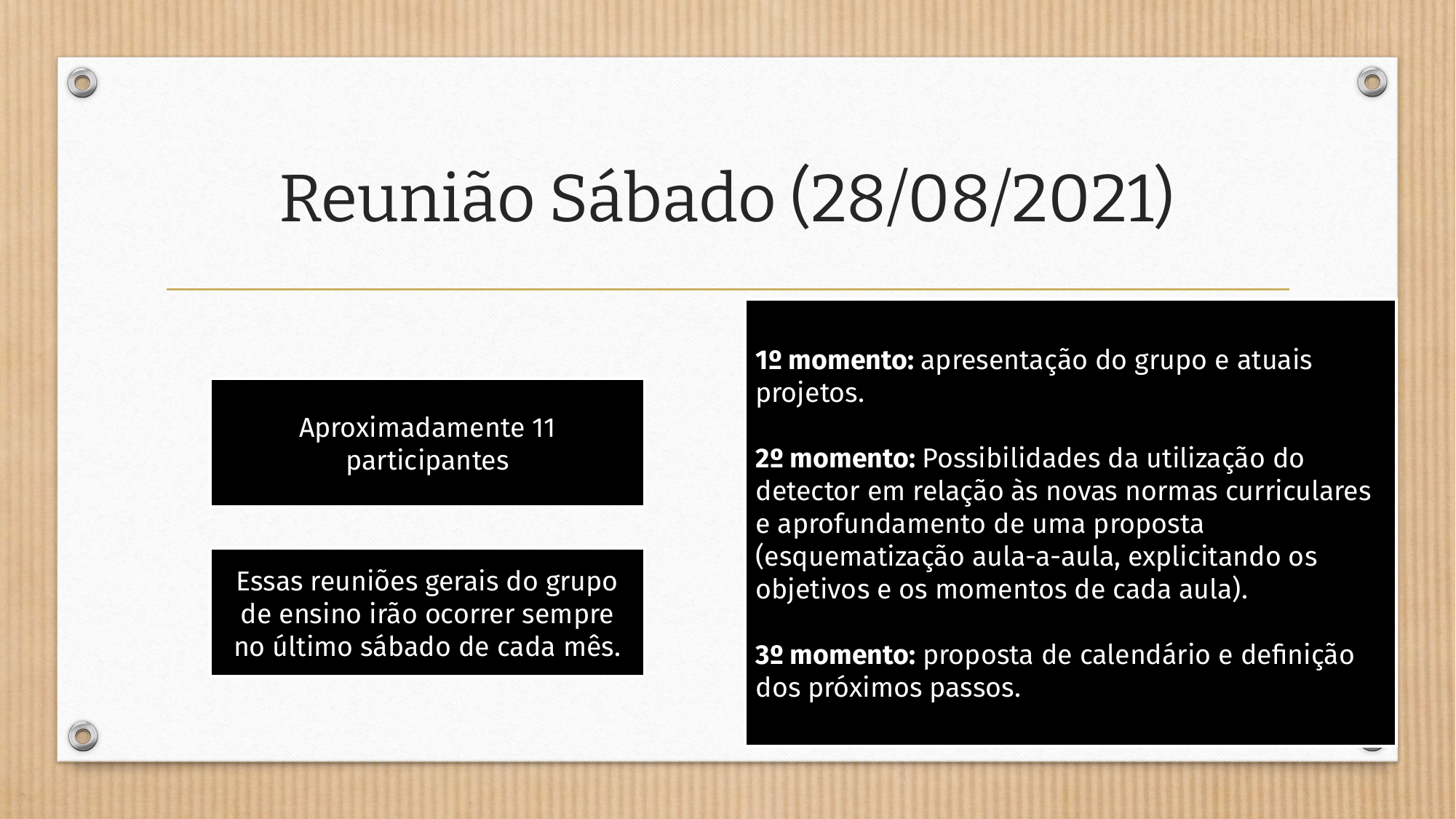

# Reunião Sábado (28/08/2021)
1º momento: apresentação do grupo e atuais projetos.

2º momento: Possibilidades da utilização do detector em relação às novas normas curriculares e aprofundamento de uma proposta (esquematização aula-a-aula, explicitando os objetivos e os momentos de cada aula).

3º momento: proposta de calendário e definição dos próximos passos.
Aproximadamente 11 participantes
Essas reuniões gerais do grupo de ensino irão ocorrer sempre no último sábado de cada mês.